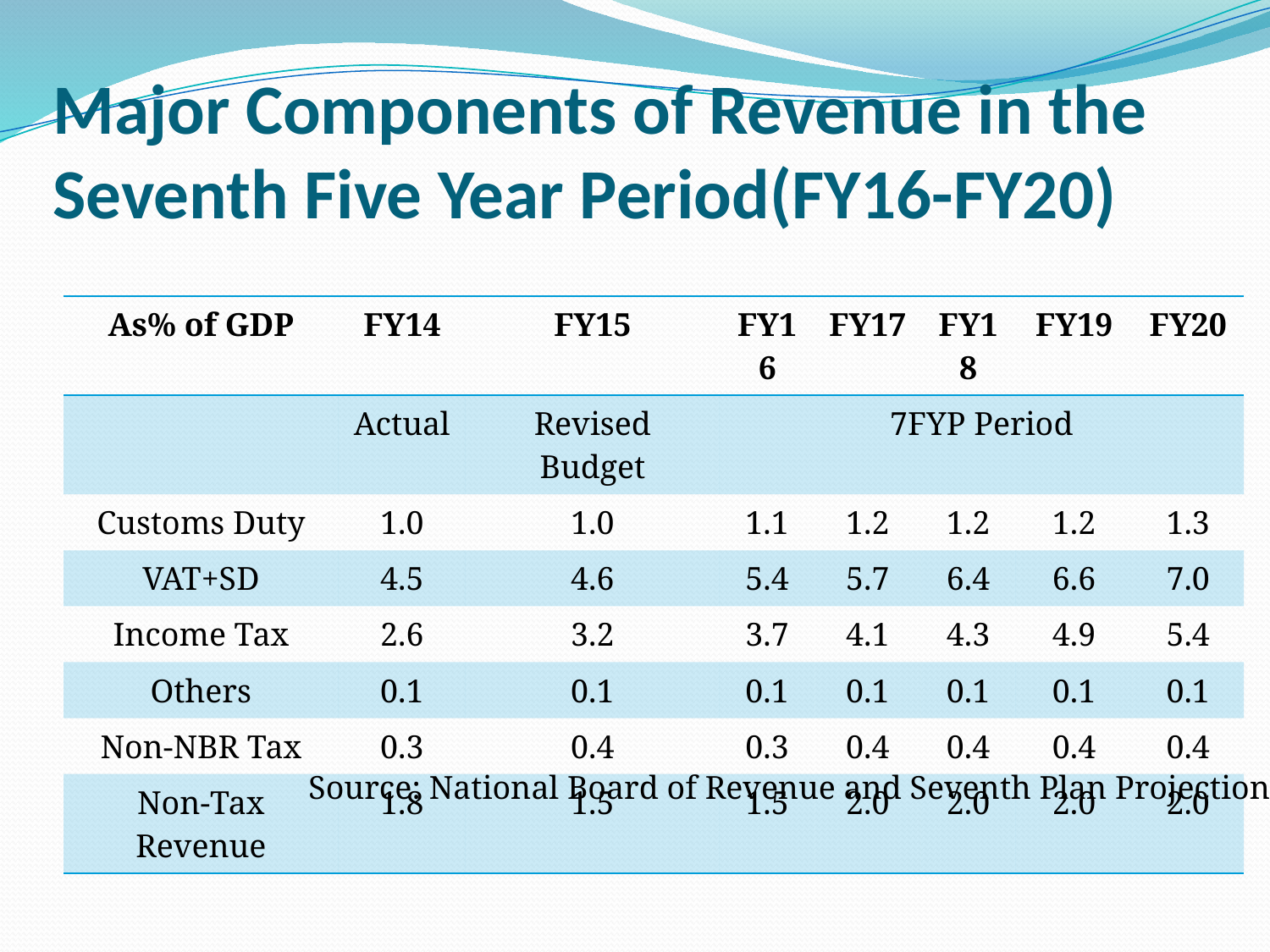

# Major Components of Revenue in the Seventh Five Year Period(FY16-FY20)
| As% of GDP | FY14 | FY15 | FY16 | FY17 | FY18 | FY19 | FY20 |
| --- | --- | --- | --- | --- | --- | --- | --- |
|  | Actual | Revised Budget | 7FYP Period |  |  |  |  |
| Customs Duty | 1.0 | 1.0 | 1.1 | 1.2 | 1.2 | 1.2 | 1.3 |
| VAT+SD | 4.5 | 4.6 | 5.4 | 5.7 | 6.4 | 6.6 | 7.0 |
| Income Tax | 2.6 | 3.2 | 3.7 | 4.1 | 4.3 | 4.9 | 5.4 |
| Others | 0.1 | 0.1 | 0.1 | 0.1 | 0.1 | 0.1 | 0.1 |
| Non-NBR Tax | 0.3 | 0.4 | 0.3 | 0.4 | 0.4 | 0.4 | 0.4 |
| Non-Tax Revenue | 1.8 | 1.5 | 1.5 | 2.0 | 2.0 | 2.0 | 2.0 |
Source: National Board of Revenue and Seventh Plan Projection